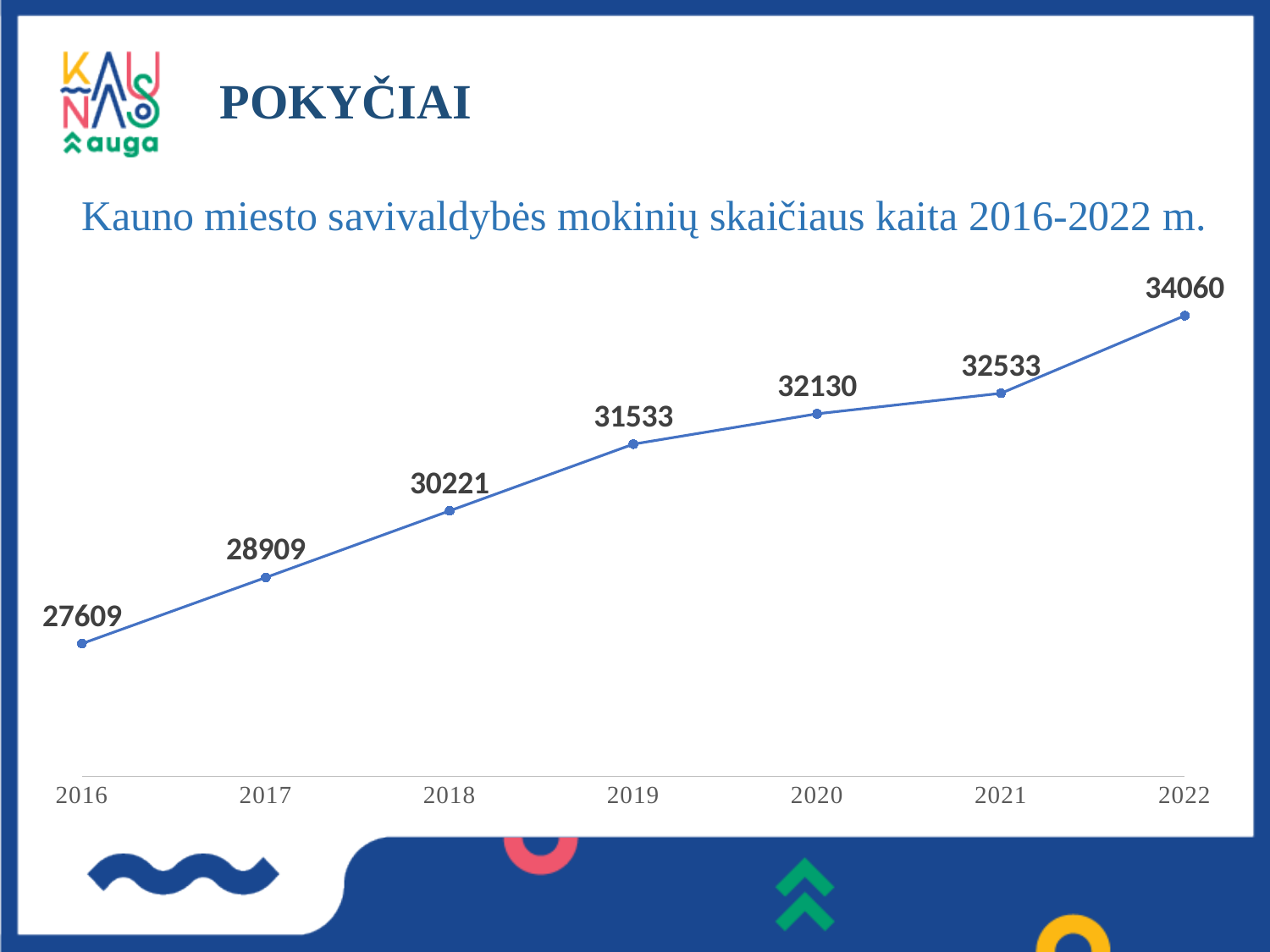

POKYČIAI
# Kauno miesto savivaldybės mokinių skaičiaus kaita 2016-2022 m.

### Chart

| Category |  |
|---|---|